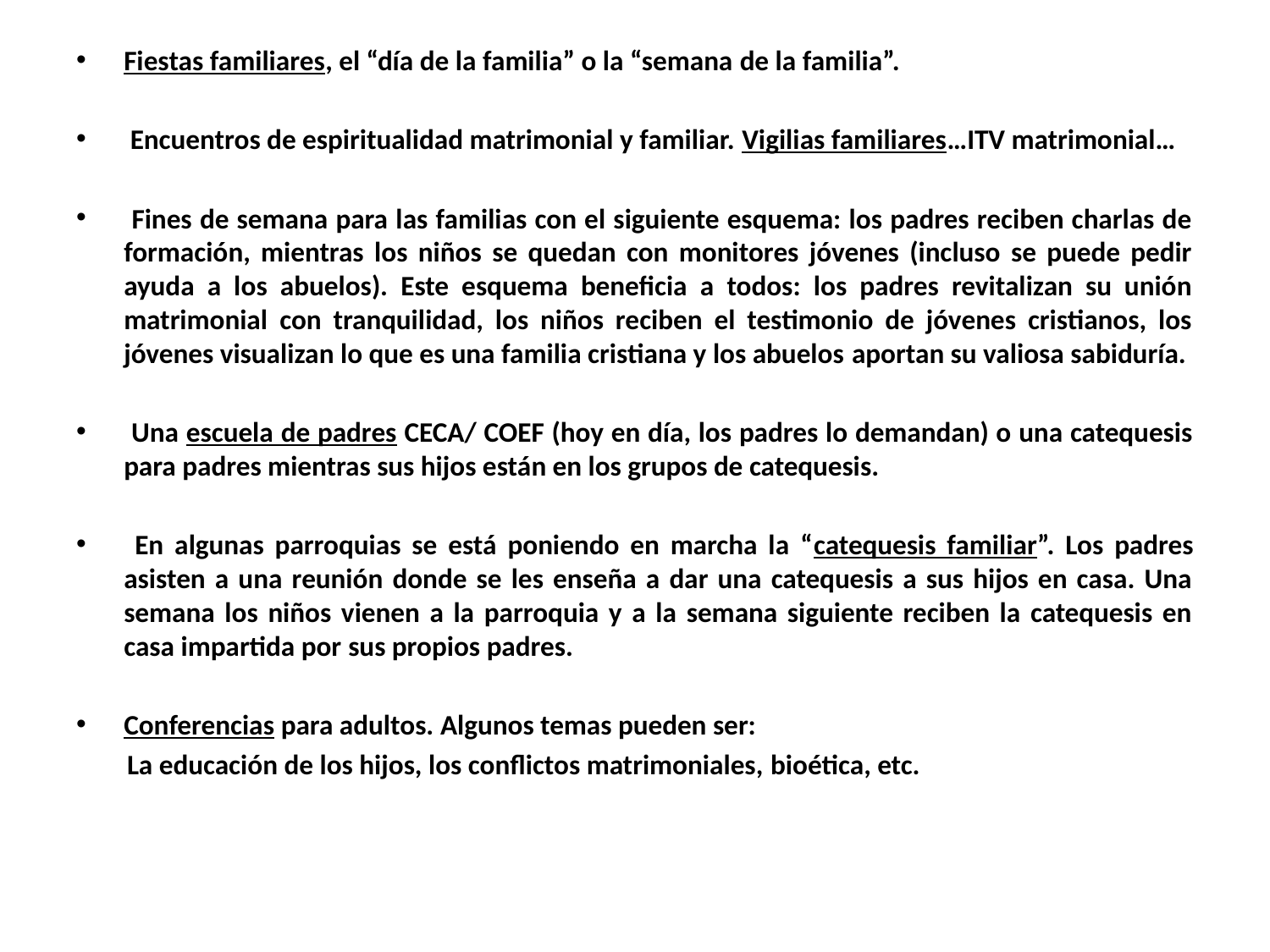

Fiestas familiares, el “día de la familia” o la “semana de la familia”.

 Encuentros de espiritualidad matrimonial y familiar. Vigilias familiares…ITV matrimonial…

 Fines de semana para las familias con el siguiente esquema: los padres reciben charlas de formación, mientras los niños se quedan con monitores jóvenes (incluso se puede pedir ayuda a los abuelos). Este esquema beneficia a todos: los padres revitalizan su unión matrimonial con tranquilidad, los niños reciben el testimonio de jóvenes cristianos, los jóvenes visualizan lo que es una familia cristiana y los abuelos aportan su valiosa sabiduría.

 Una escuela de padres CECA/ COEF (hoy en día, los padres lo demandan) o una catequesis para padres mientras sus hijos están en los grupos de catequesis.

 En algunas parroquias se está poniendo en marcha la “catequesis familiar”. Los padres asisten a una reunión donde se les enseña a dar una catequesis a sus hijos en casa. Una semana los niños vienen a la parroquia y a la semana siguiente reciben la catequesis en casa impartida por sus propios padres.

Conferencias para adultos. Algunos temas pueden ser:
        La educación de los hijos, los conflictos matrimoniales, bioética, etc.
#